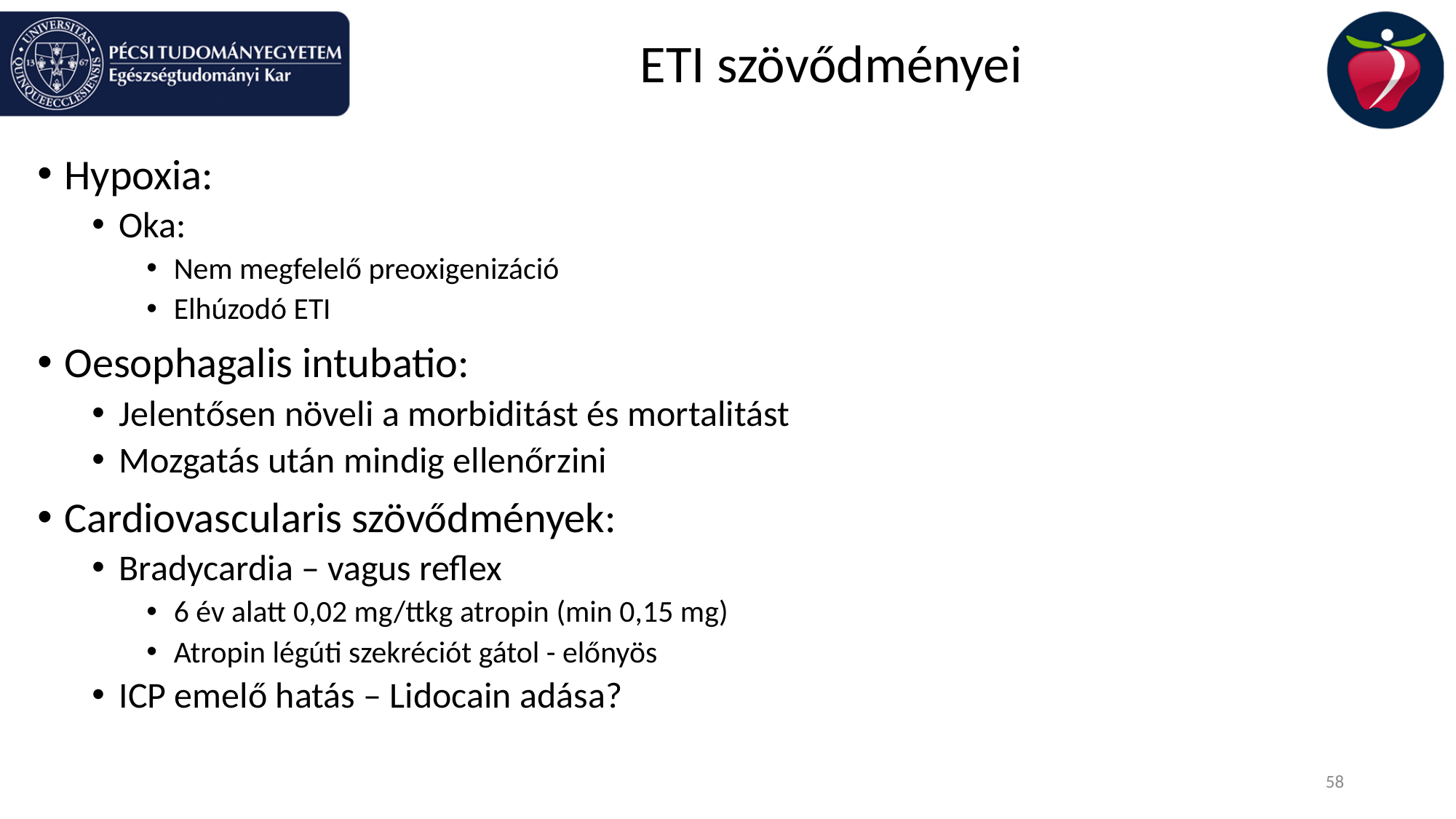

# ETI szövődményei
Hypoxia:
Oka:
Nem megfelelő preoxigenizáció
Elhúzodó ETI
Oesophagalis intubatio:
Jelentősen növeli a morbiditást és mortalitást
Mozgatás után mindig ellenőrzini
Cardiovascularis szövődmények:
Bradycardia – vagus reflex
6 év alatt 0,02 mg/ttkg atropin (min 0,15 mg)
Atropin légúti szekréciót gátol - előnyös
ICP emelő hatás – Lidocain adása?

58